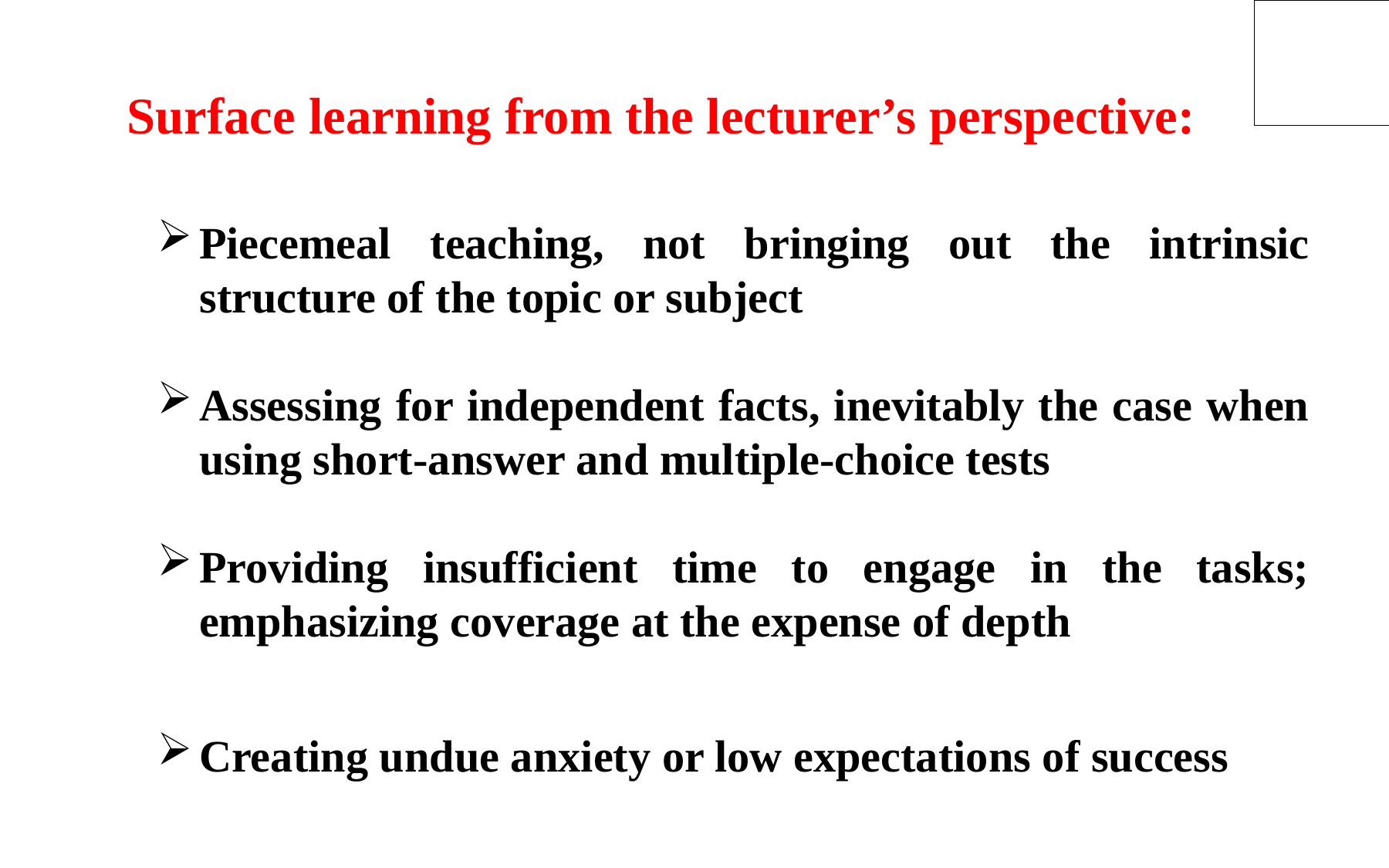

Surface learning from the lecturer’s perspective:

Piecemeal teaching, not bringing out the intrinsic structure of the topic or subject

Assessing for independent facts, inevitably the case when using short-answer and multiple-choice tests

Providing insufficient time to engage in the tasks; emphasizing coverage at the expense of depth

Creating undue anxiety or low expectations of success